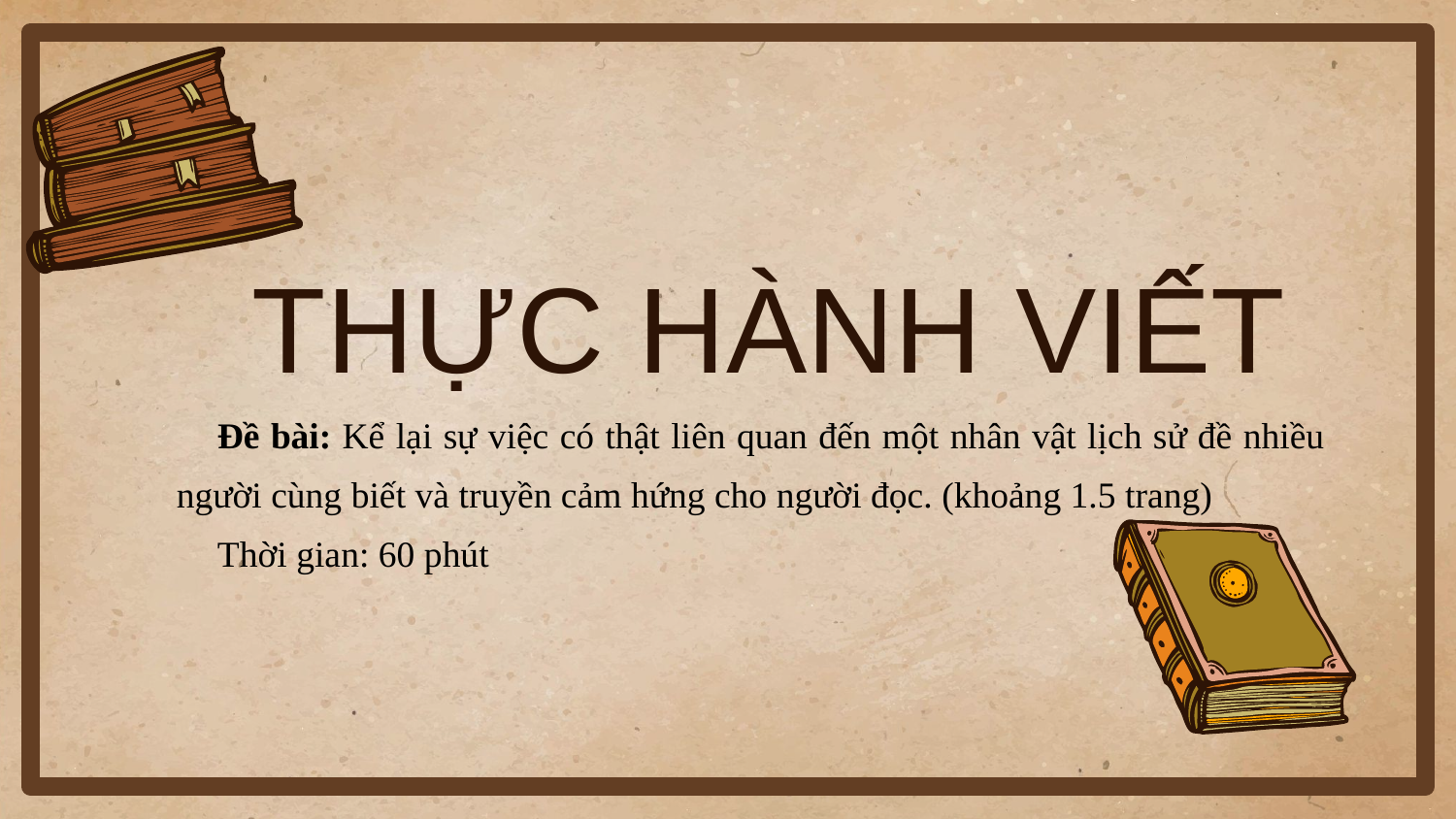

# THỰC HÀNH VIẾT
Đề bài: Kể lại sự việc có thật liên quan đến một nhân vật lịch sử đề nhiều người cùng biết và truyền cảm hứng cho người đọc. (khoảng 1.5 trang)
Thời gian: 60 phút